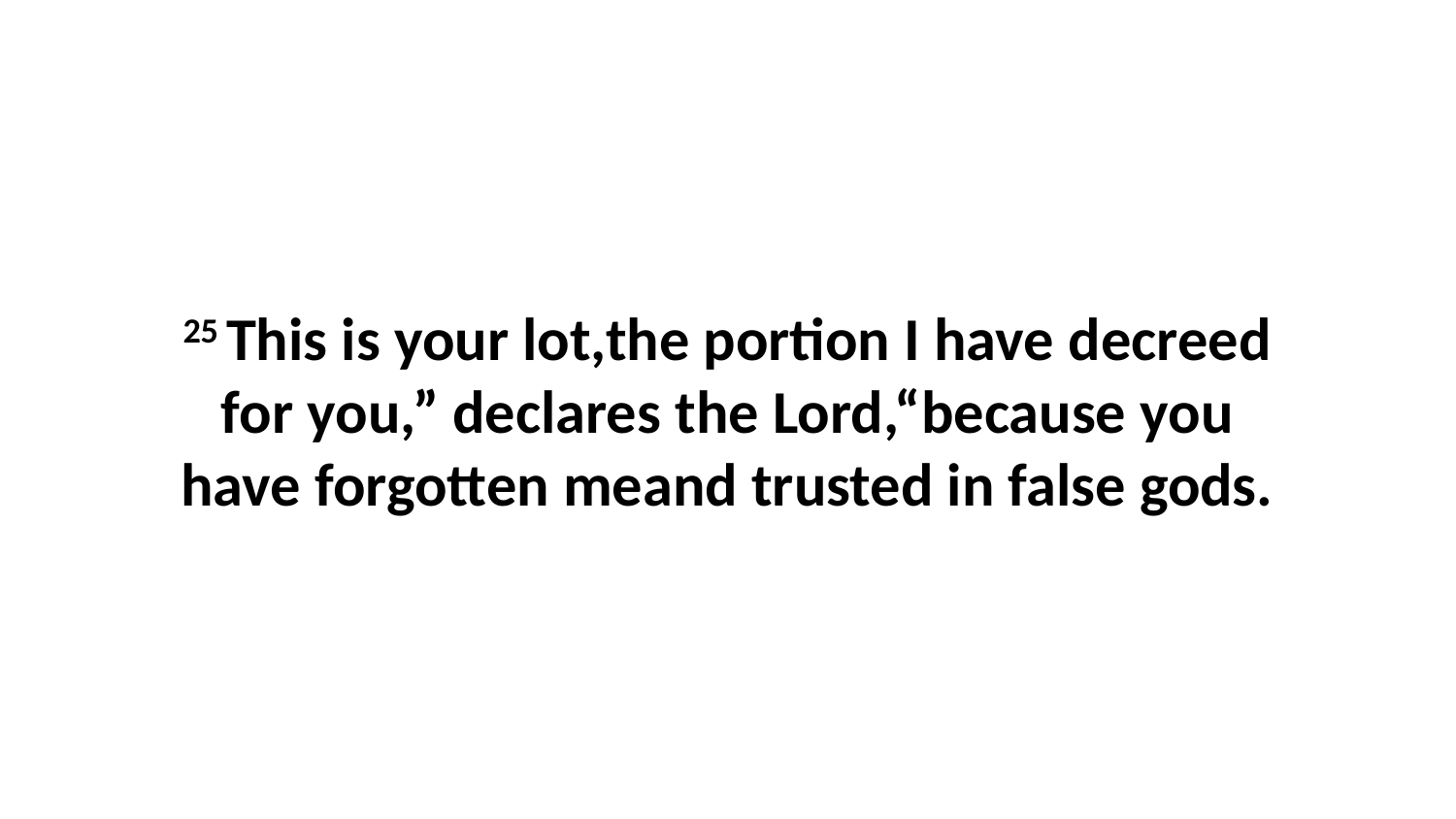

25 This is your lot,the portion I have decreed for you,” declares the Lord,“because you have forgotten meand trusted in false gods.